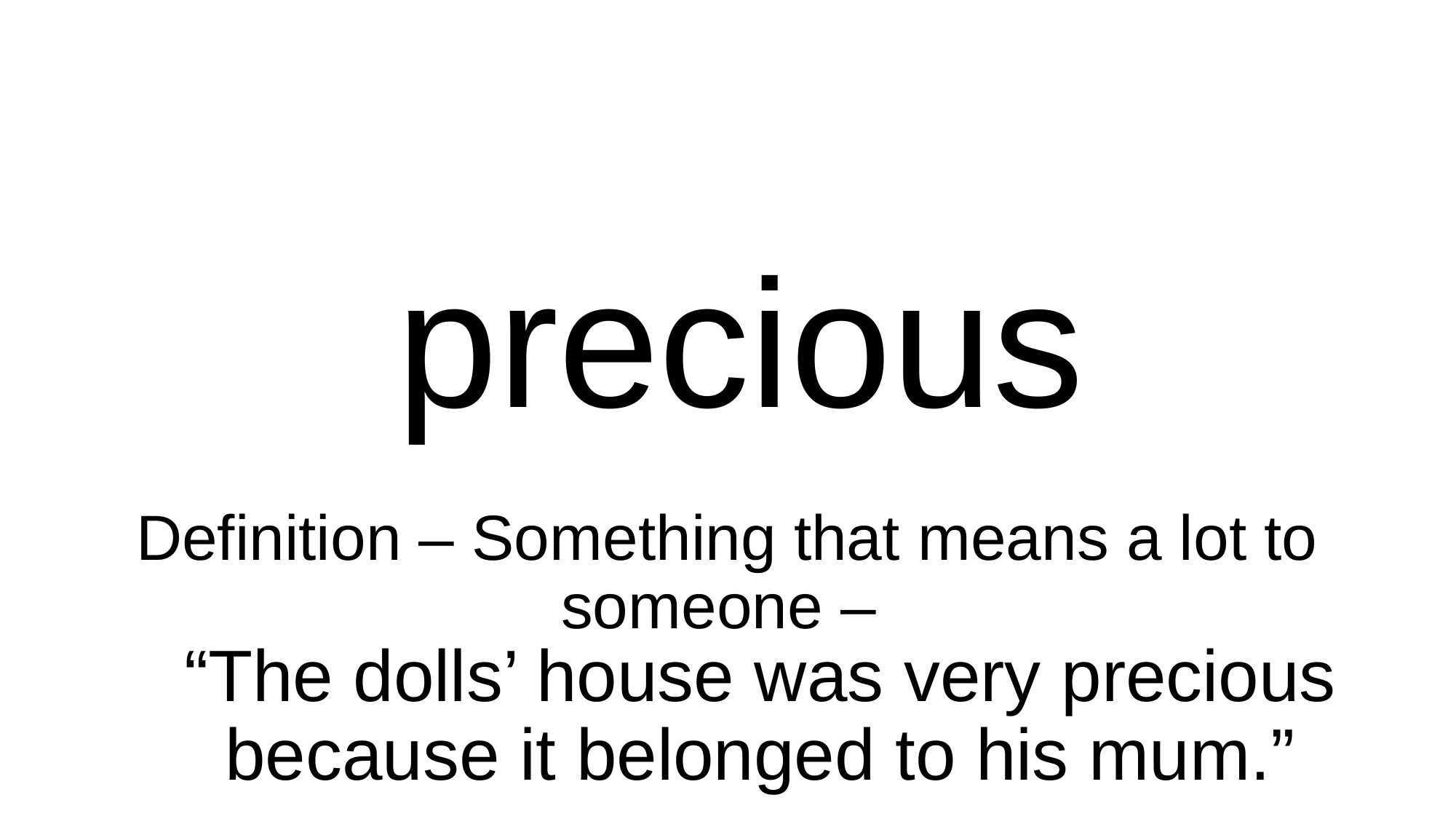

precious
Definition – Something that means a lot to someone –
# “The dolls’ house was very precious because it belonged to his mum.”